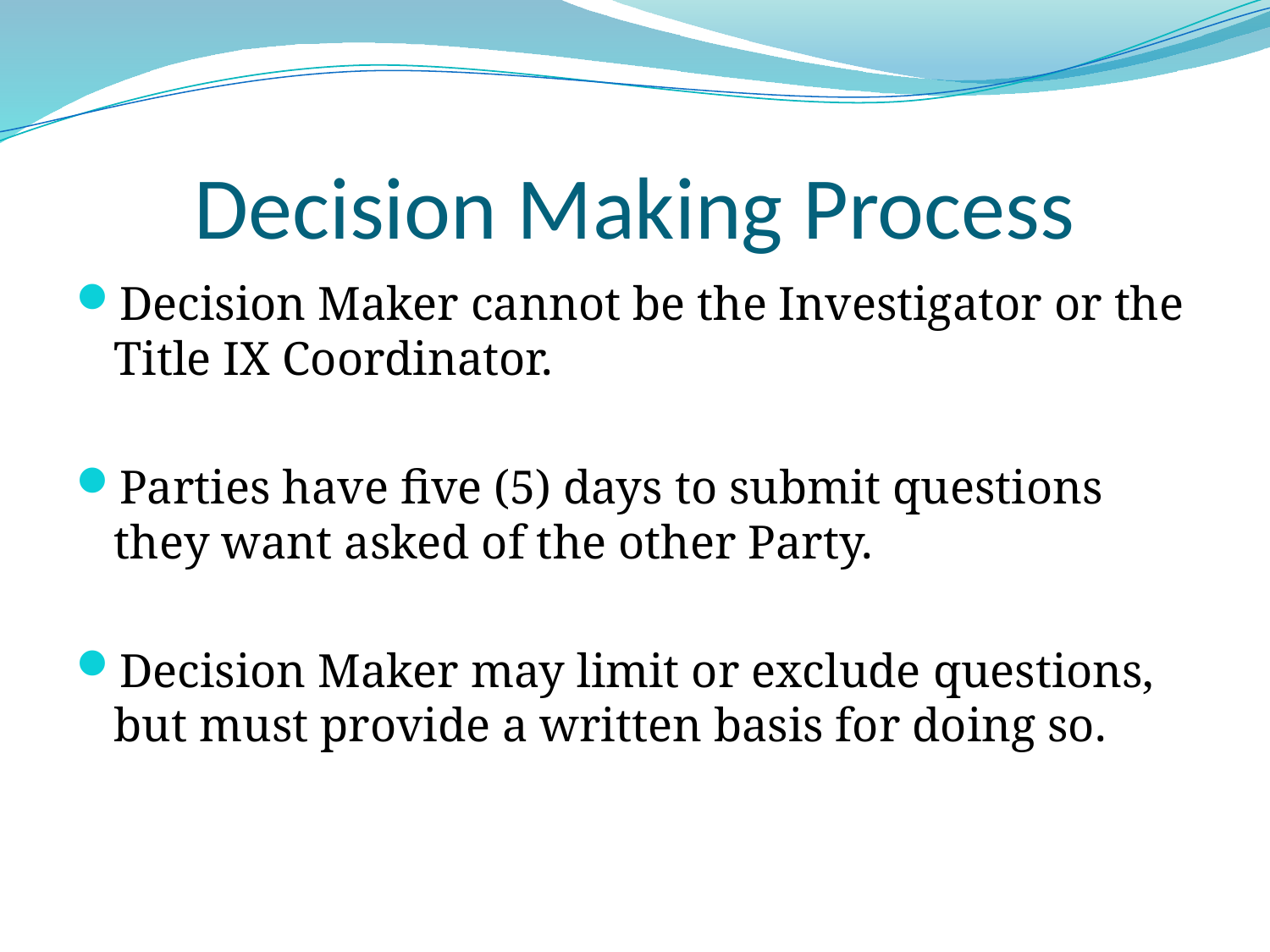

# Decision Making Process
Decision Maker cannot be the Investigator or the Title IX Coordinator.

Parties have five (5) days to submit questions they want asked of the other Party.

Decision Maker may limit or exclude questions, but must provide a written basis for doing so.